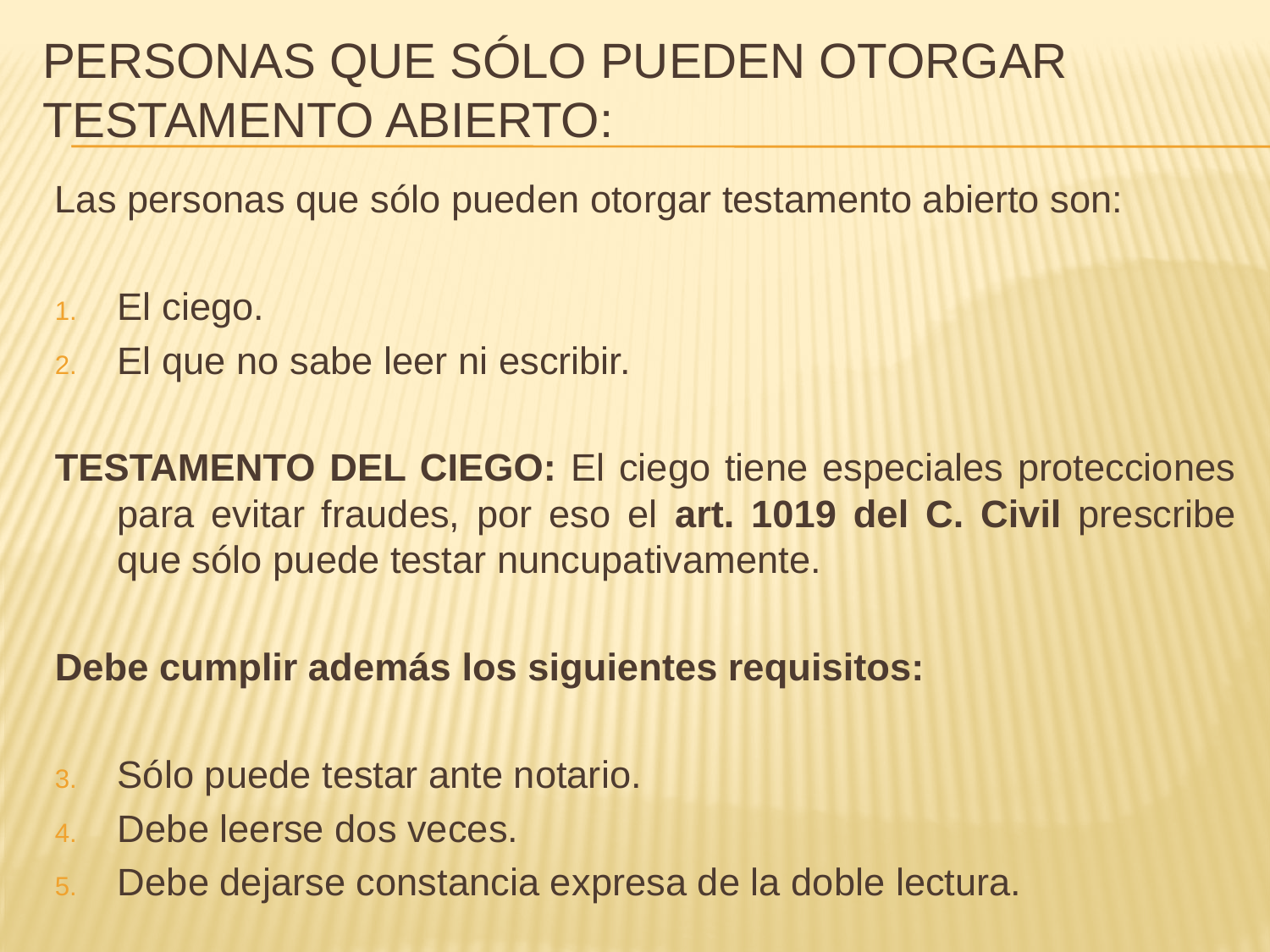

# PERSONAS QUE SÓLO PUEDEN OTORGAR TESTAMENTO ABIERTO:
Las personas que sólo pueden otorgar testamento abierto son:

El ciego.
El que no sabe leer ni escribir.

TESTAMENTO DEL CIEGO: El ciego tiene especiales protecciones para evitar fraudes, por eso el art. 1019 del C. Civil prescribe que sólo puede testar nuncupativamente.

Debe cumplir además los siguientes requisitos:

Sólo puede testar ante notario.
Debe leerse dos veces.
Debe dejarse constancia expresa de la doble lectura.